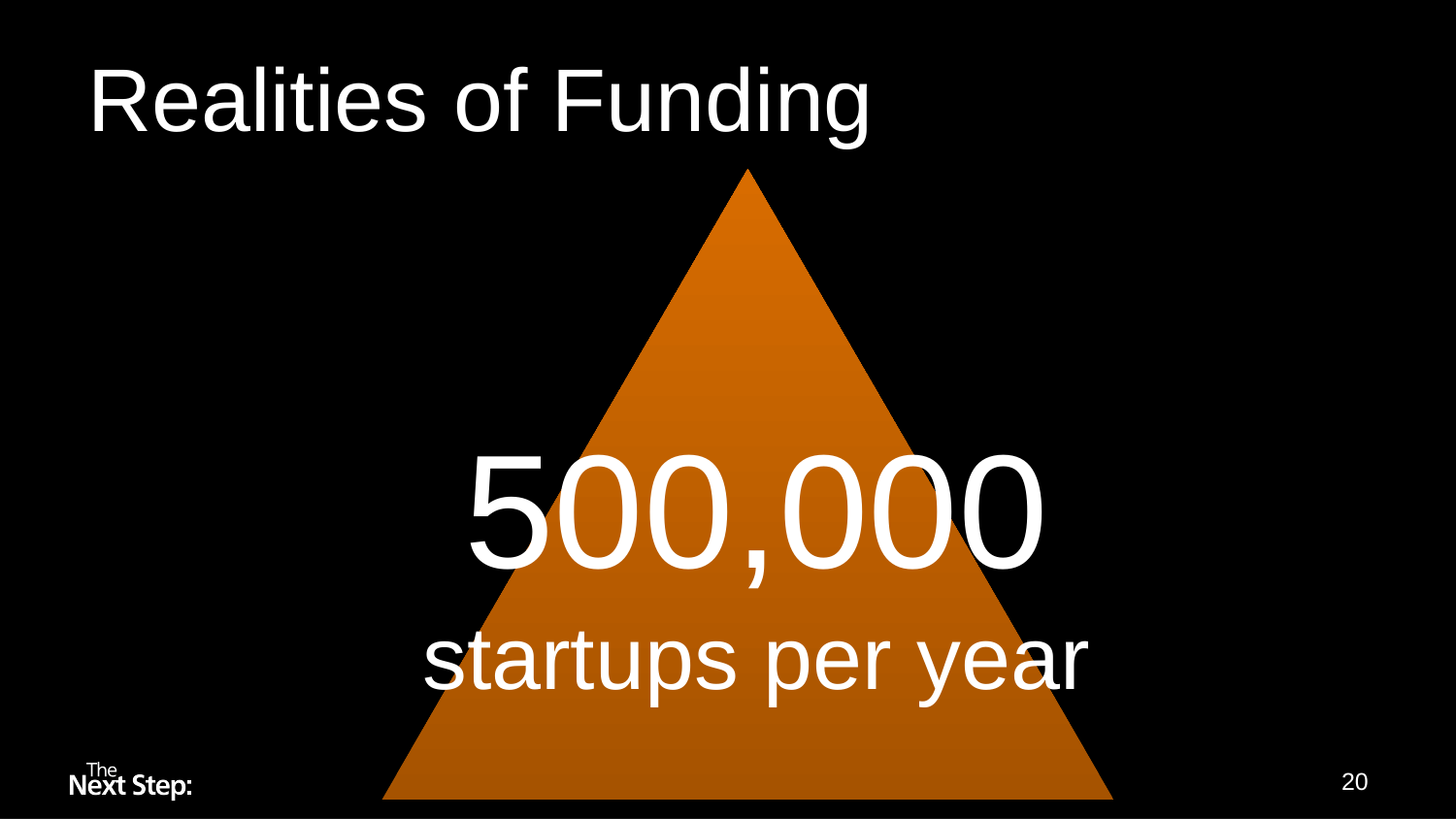

# Realities of Funding

500,000
startups per year
Copyright © 2013 Michael "Luni" Libes
20